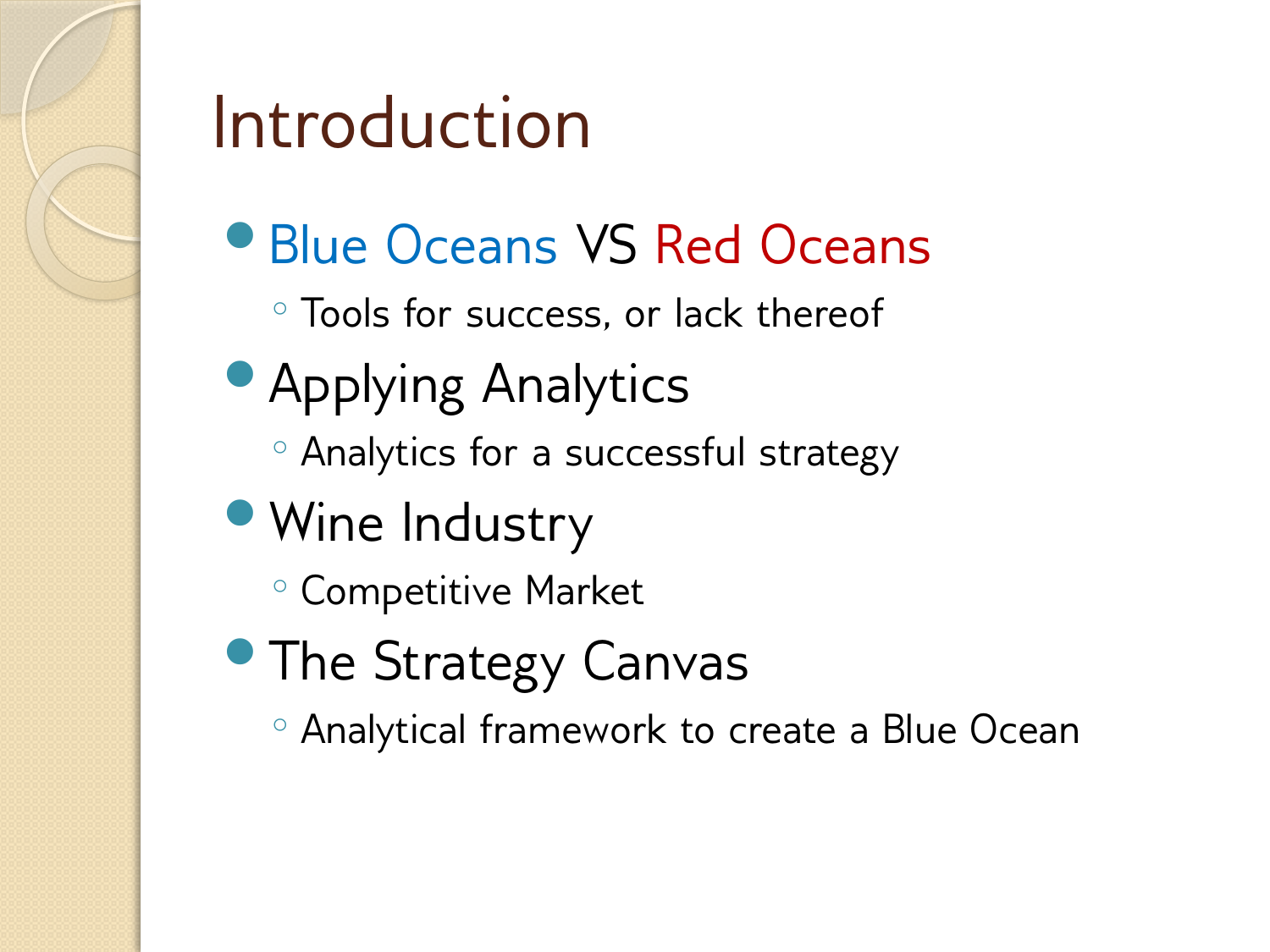

# Introduction
Blue Oceans VS Red Oceans
Tools for success, or lack thereof
Applying Analytics
Analytics for a successful strategy
Wine Industry
Competitive Market
The Strategy Canvas
Analytical framework to create a Blue Ocean